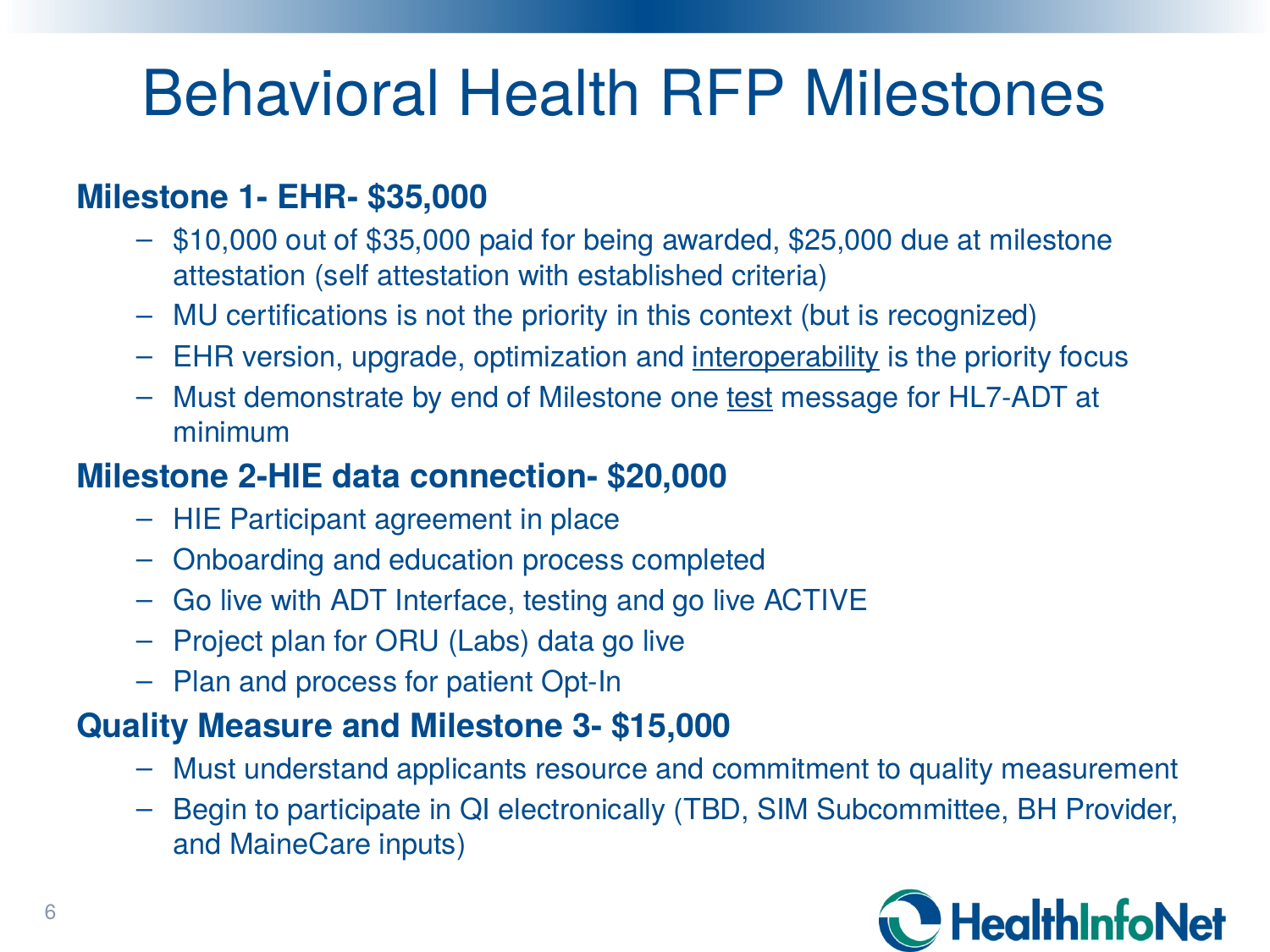

# Behavioral Health RFP Milestones
Milestone 1- EHR- $35,000
$10,000 out of $35,000 paid for being awarded, $25,000 due at milestone attestation (self attestation with established criteria)
MU certifications is not the priority in this context (but is recognized)
EHR version, upgrade, optimization and interoperability is the priority focus
Must demonstrate by end of Milestone one test message for HL7-ADT at minimum
Milestone 2-HIE data connection- $20,000
HIE Participant agreement in place
Onboarding and education process completed
Go live with ADT Interface, testing and go live ACTIVE
Project plan for ORU (Labs) data go live
Plan and process for patient Opt-In
Quality Measure and Milestone 3- $15,000
Must understand applicants resource and commitment to quality measurement
Begin to participate in QI electronically (TBD, SIM Subcommittee, BH Provider, and MaineCare inputs)

6